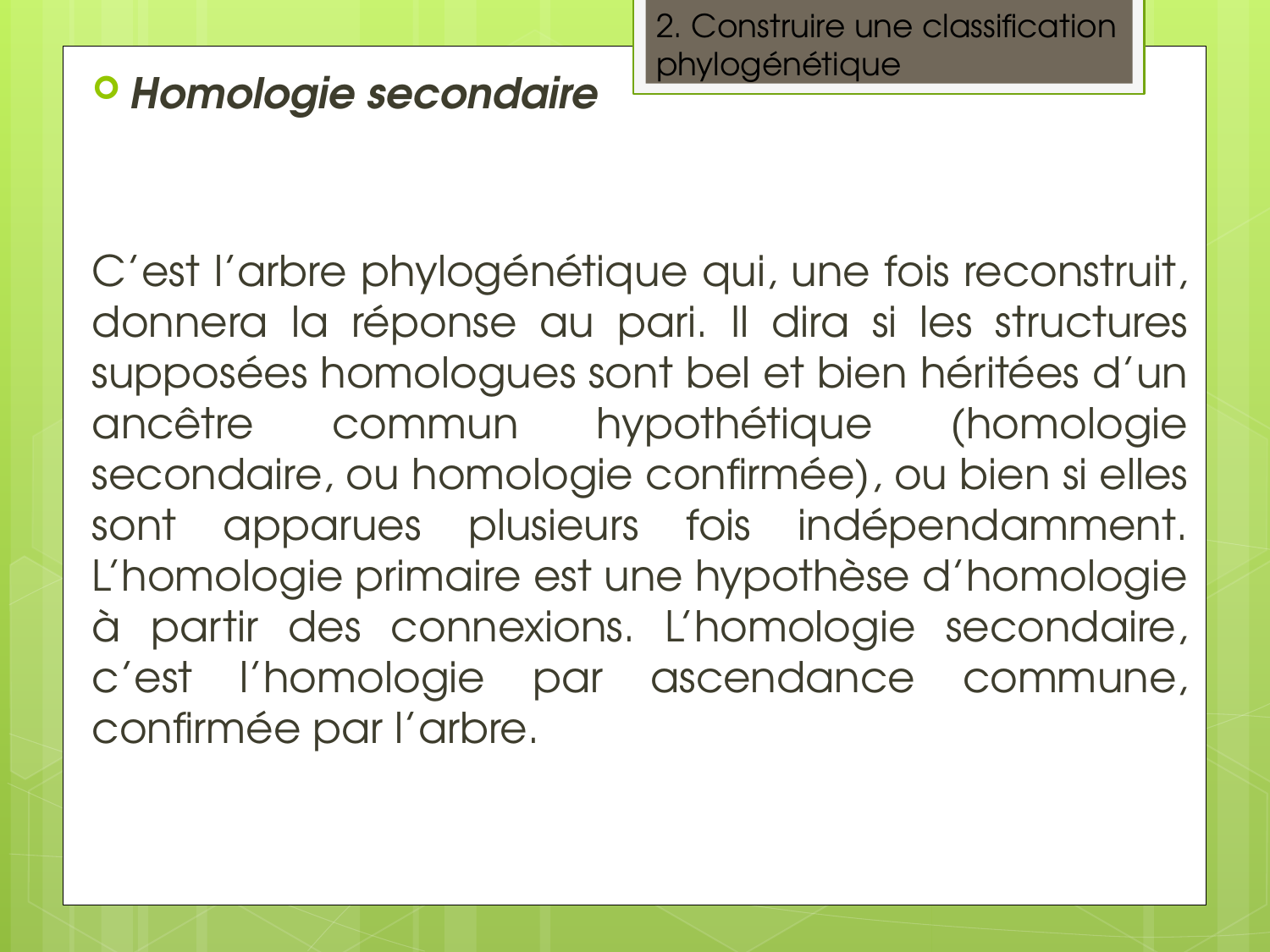

2. Construire une classification phylogénétique

Homologie secondaire

C’est l’arbre phylogénétique qui, une fois reconstruit, donnera la réponse au pari. Il dira si les structures supposées homologues sont bel et bien héritées d’un ancêtre commun hypothétique (homologie secondaire, ou homologie confirmée), ou bien si elles sont apparues plusieurs fois indépendamment. L’homologie primaire est une hypothèse d’homologie à partir des connexions. L’homologie secondaire, c’est l’homologie par ascendance commune, confirmée par l’arbre.